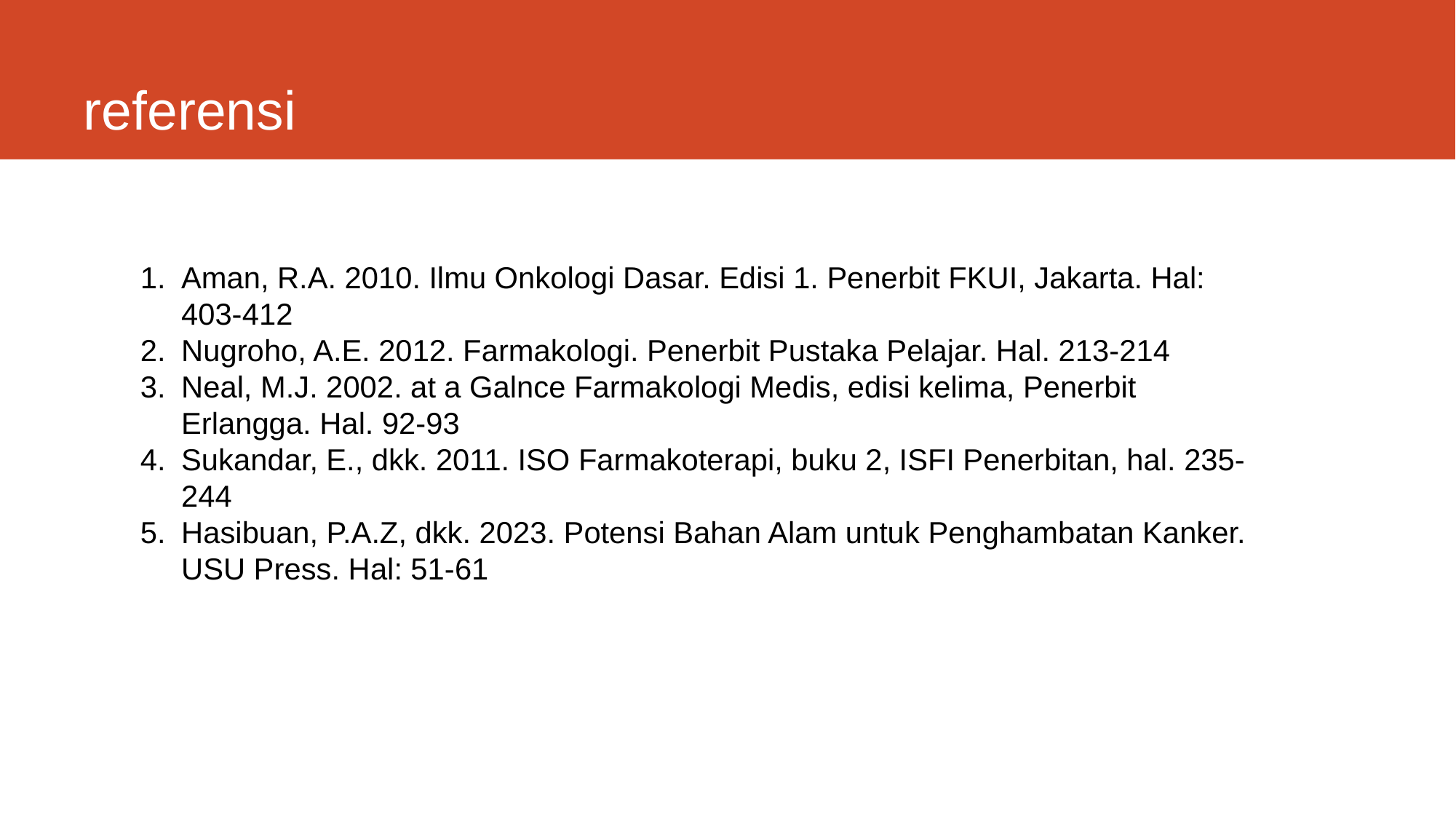

# referensi
Aman, R.A. 2010. Ilmu Onkologi Dasar. Edisi 1. Penerbit FKUI, Jakarta. Hal: 403-412
Nugroho, A.E. 2012. Farmakologi. Penerbit Pustaka Pelajar. Hal. 213-214
Neal, M.J. 2002. at a Galnce Farmakologi Medis, edisi kelima, Penerbit Erlangga. Hal. 92-93
Sukandar, E., dkk. 2011. ISO Farmakoterapi, buku 2, ISFI Penerbitan, hal. 235-244
Hasibuan, P.A.Z, dkk. 2023. Potensi Bahan Alam untuk Penghambatan Kanker. USU Press. Hal: 51-61